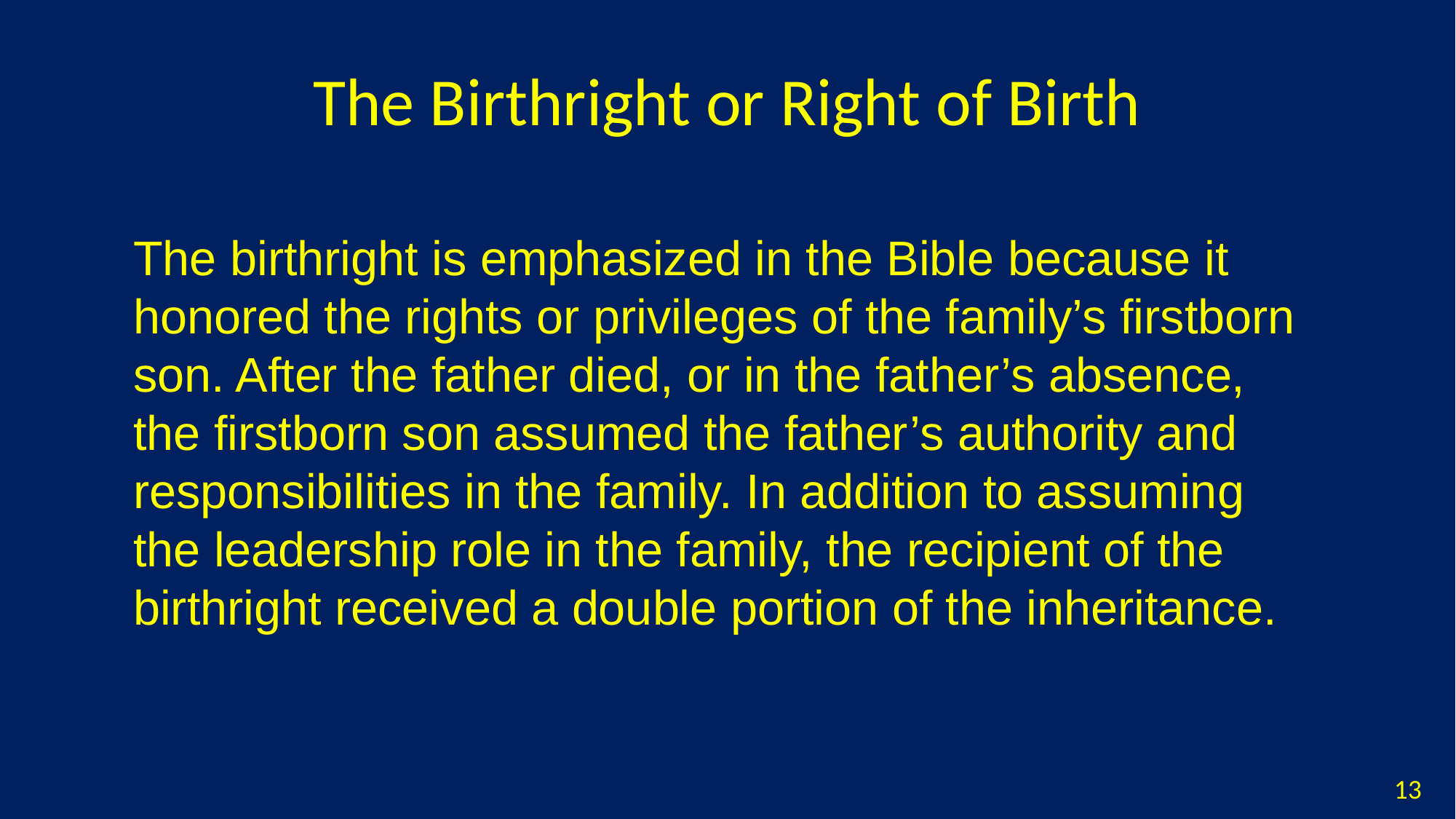

# The Birthright or Right of Birth
The birthright is emphasized in the Bible because it honored the rights or privileges of the family’s firstborn son. After the father died, or in the father’s absence, the firstborn son assumed the father’s authority and responsibilities in the family. In addition to assuming the leadership role in the family, the recipient of the birthright received a double portion of the inheritance.

13